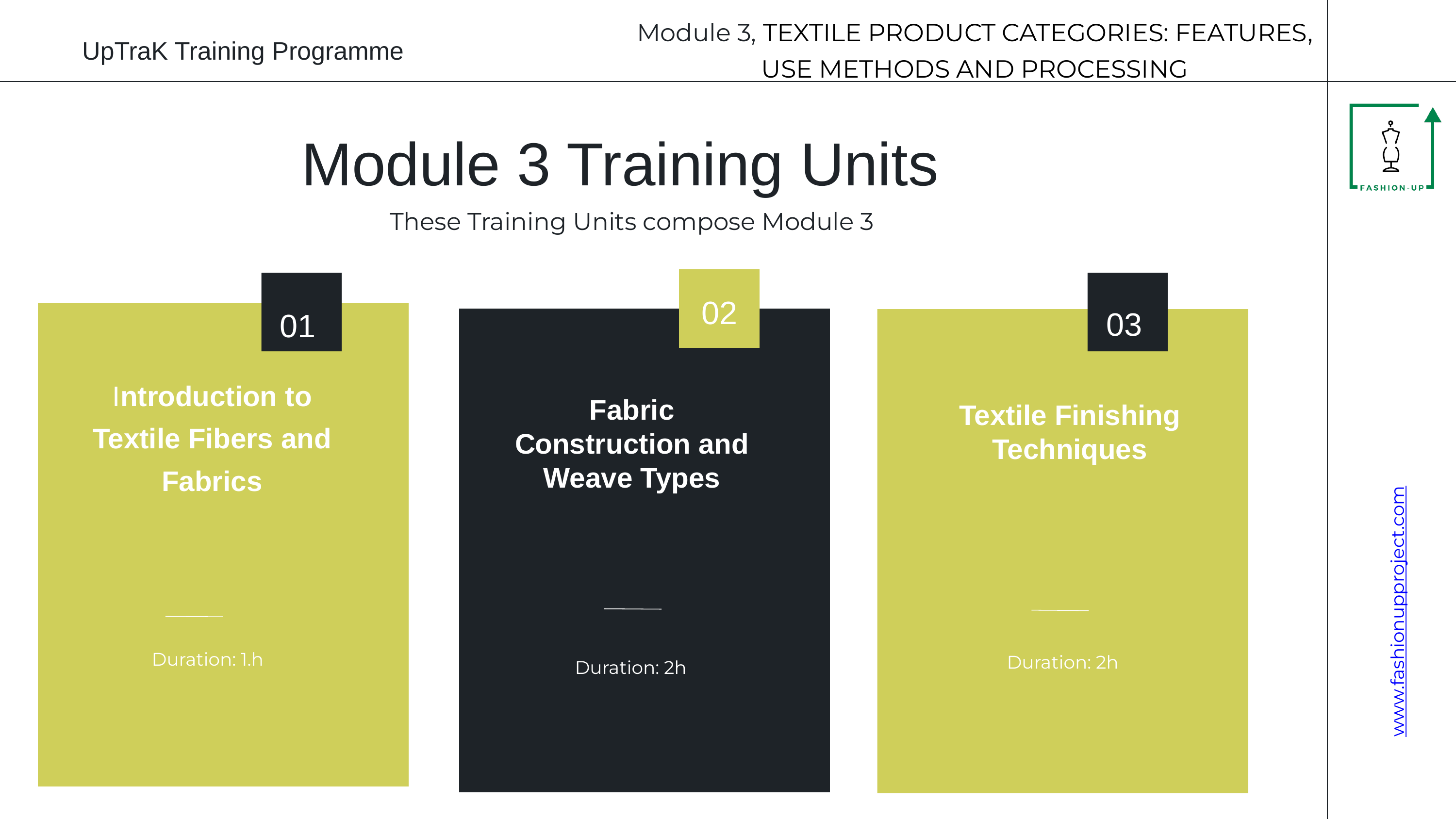

www.fashionupproject.com

Module 3, TEXTILE PRODUCT CATEGORIES: FEATURES, USE METHODS AND PROCESSING
UpTraK Training Programme
Module 3 Training Units
These Training Units compose Module 3

02
03
01

0
02
Introduction to Textile Fibers and Fabrics
Fabric Construction and Weave Types
Textile Finishing Techniques
content
Duration: 1.h
Duration: 2h
Duration: 2h